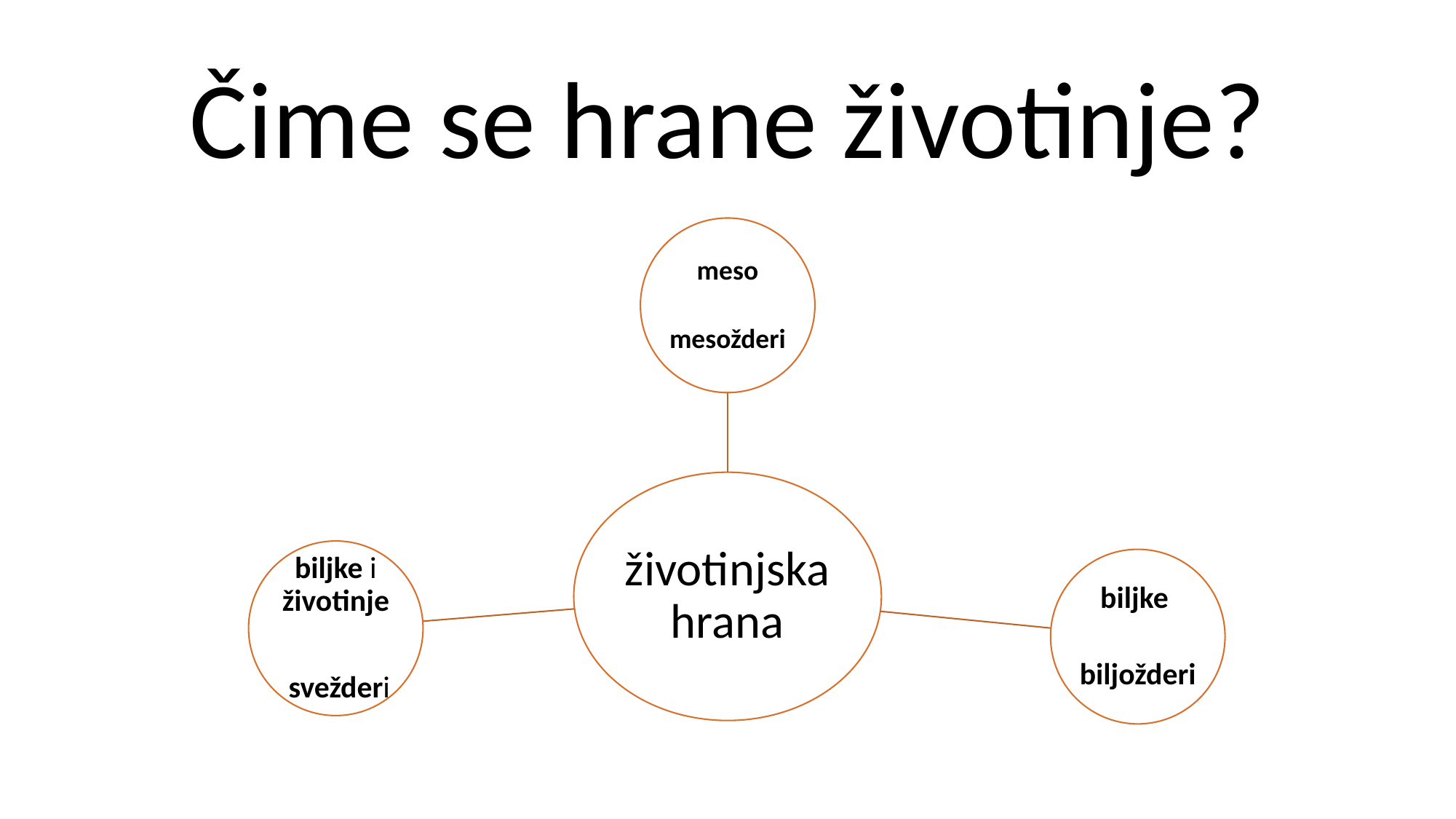

# Čime se hrane životinje?
životinjska hrana

meso
 mesožderi

biljke
 biljožderi

biljke i životinje

 svežderi